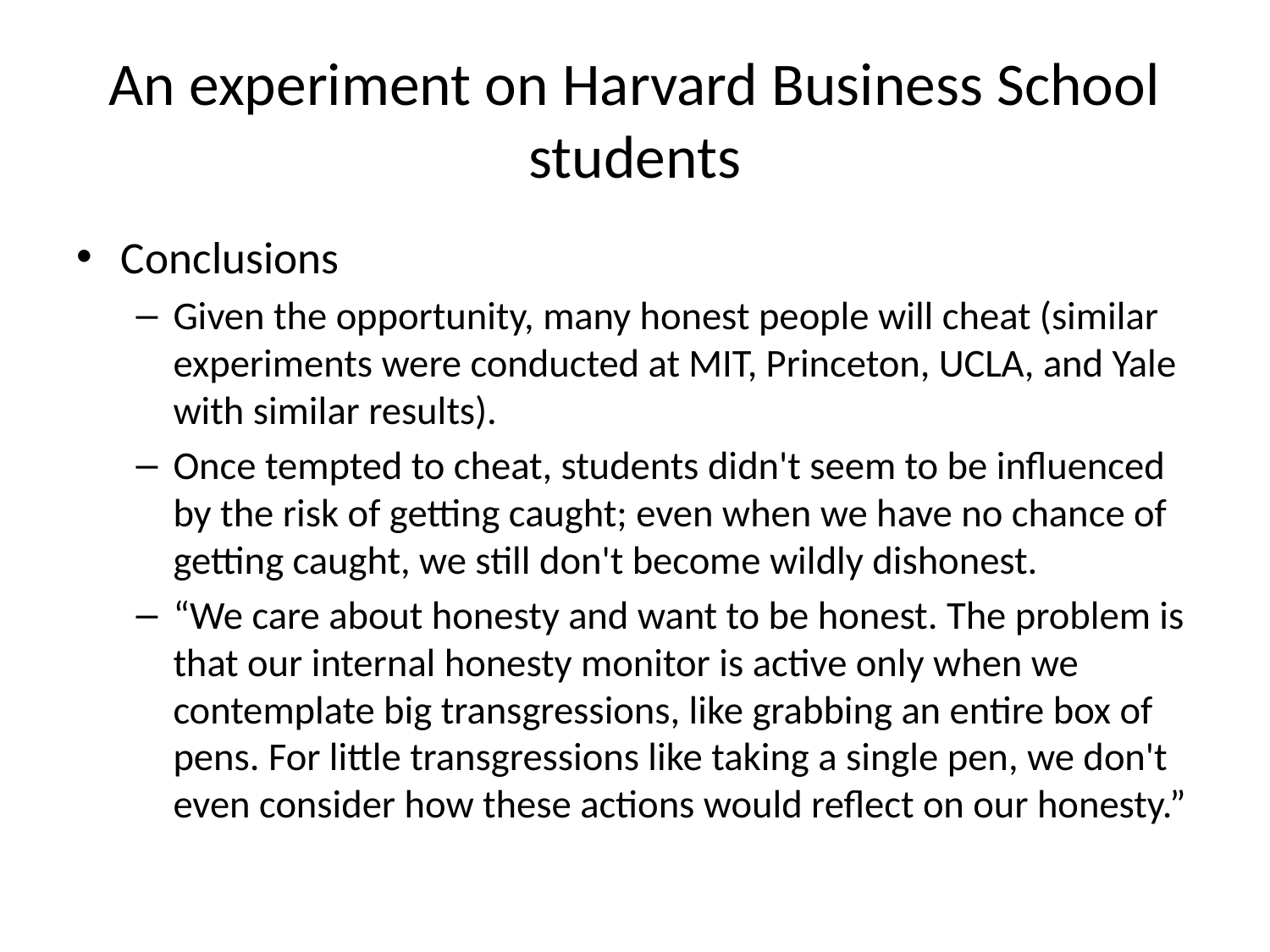

# An experiment on Harvard Business School students
Conclusions
Given the opportunity, many honest people will cheat (similar experiments were conducted at MIT, Princeton, UCLA, and Yale with similar results).
Once tempted to cheat, students didn't seem to be influenced by the risk of getting caught; even when we have no chance of getting caught, we still don't become wildly dishonest.
“We care about honesty and want to be honest. The problem is that our internal honesty monitor is active only when we contemplate big transgressions, like grabbing an entire box of pens. For little transgressions like taking a single pen, we don't even consider how these actions would reflect on our honesty.”